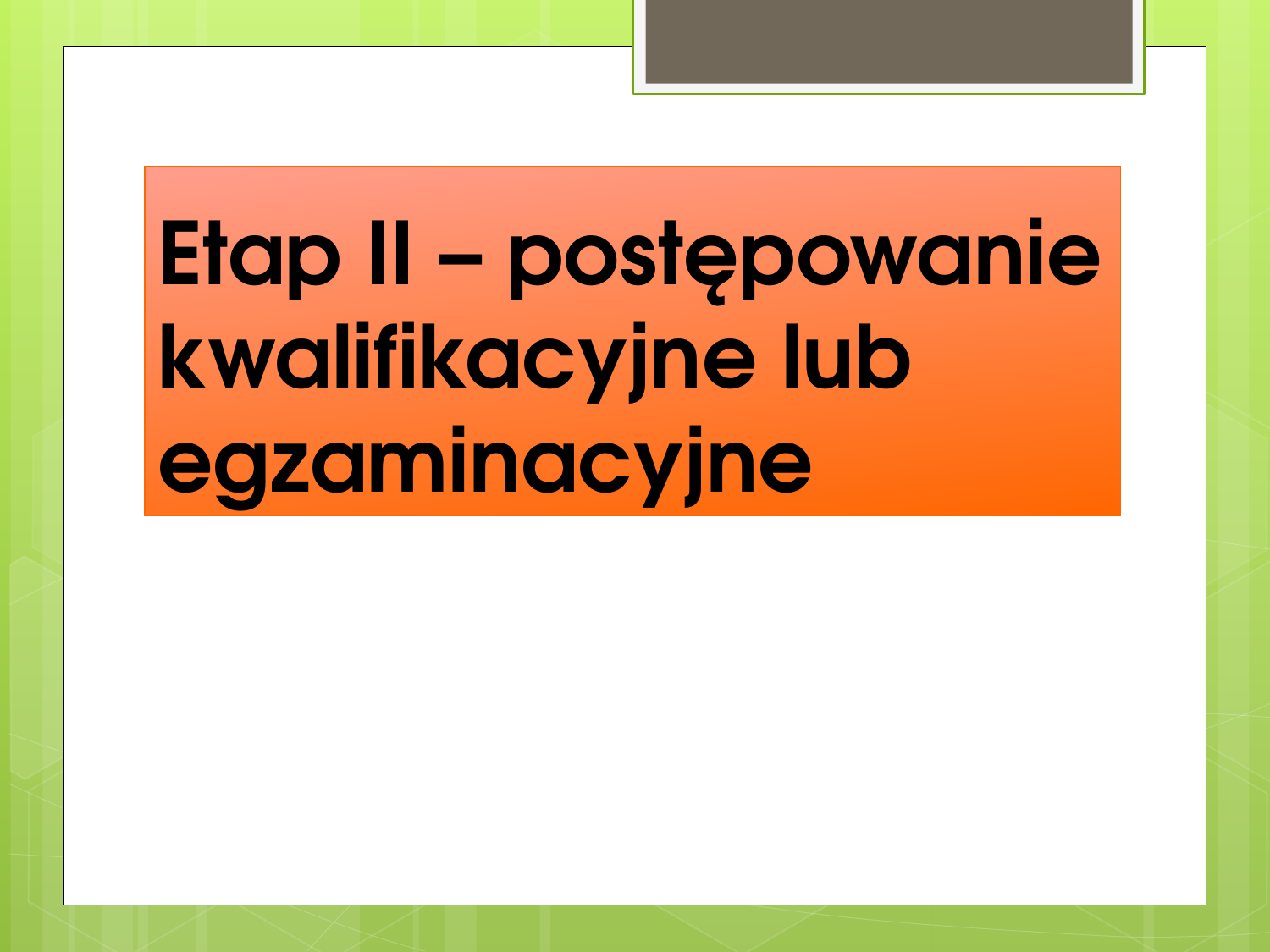

# Etap II – postępowanie kwalifikacyjne lub egzaminacyjne